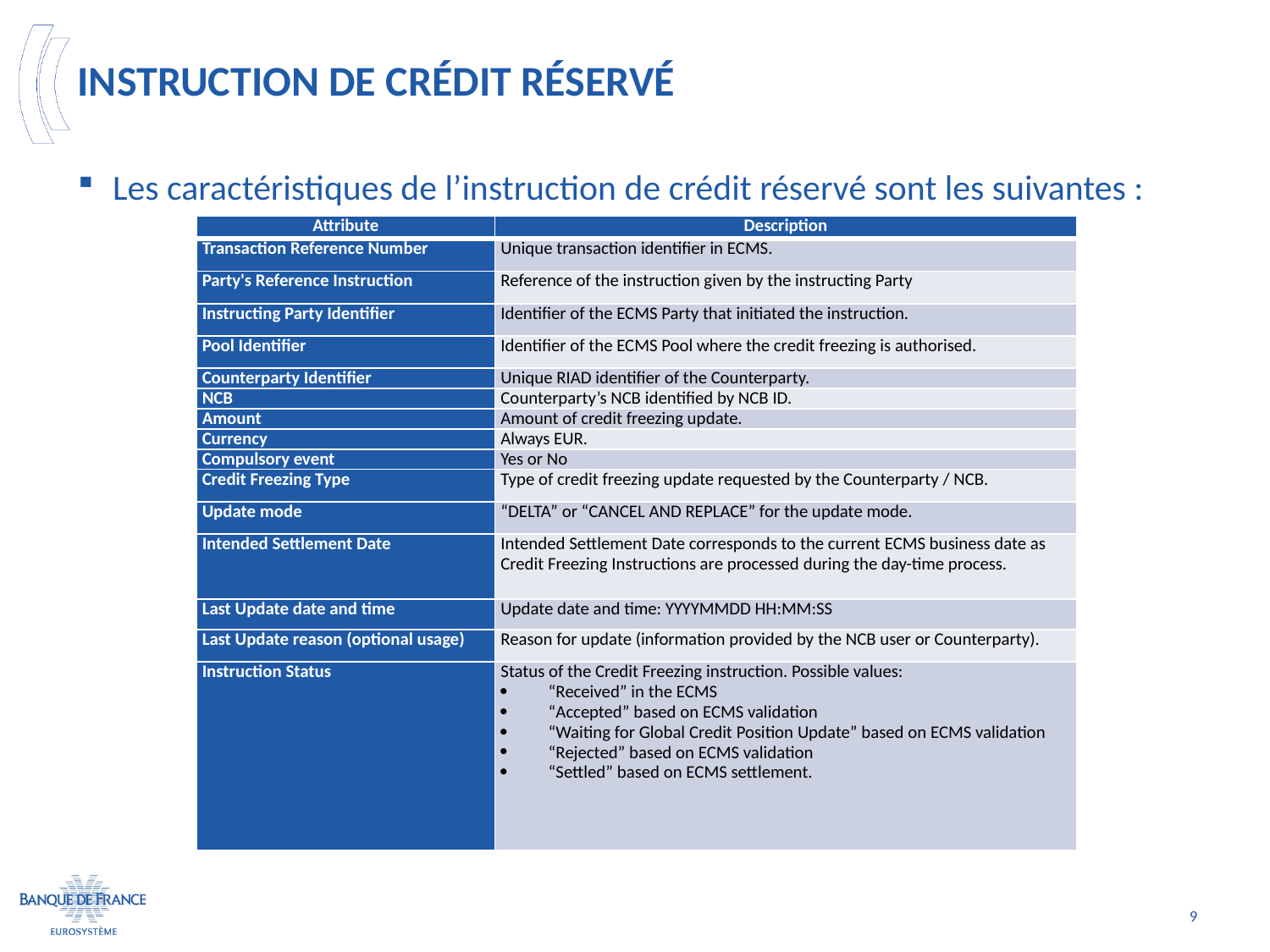

# Instruction de crédit réservé
Les caractéristiques de l’instruction de crédit réservé sont les suivantes :

| Attribute | Description |
| --- | --- |
| Transaction Reference Number | Unique transaction identifier in ECMS. |
| Party's Reference Instruction | Reference of the instruction given by the instructing Party |
| Instructing Party Identifier | Identifier of the ECMS Party that initiated the instruction. |
| Pool Identifier | Identifier of the ECMS Pool where the credit freezing is authorised. |
| Counterparty Identifier | Unique RIAD identifier of the Counterparty. |
| NCB | Counterparty’s NCB identified by NCB ID. |
| Amount | Amount of credit freezing update. |
| Currency | Always EUR. |
| Compulsory event | Yes or No |
| Credit Freezing Type | Type of credit freezing update requested by the Counterparty / NCB. |
| Update mode | “DELTA” or “CANCEL AND REPLACE” for the update mode. |
| Intended Settlement Date | Intended Settlement Date corresponds to the current ECMS business date as Credit Freezing Instructions are processed during the day-time process. |
| Last Update date and time | Update date and time: YYYYMMDD HH:MM:SS |
| Last Update reason (optional usage) | Reason for update (information provided by the NCB user or Counterparty). |
| Instruction Status | Status of the Credit Freezing instruction. Possible values: “Received” in the ECMS “Accepted” based on ECMS validation “Waiting for Global Credit Position Update” based on ECMS validation “Rejected” based on ECMS validation “Settled” based on ECMS settlement. |

9